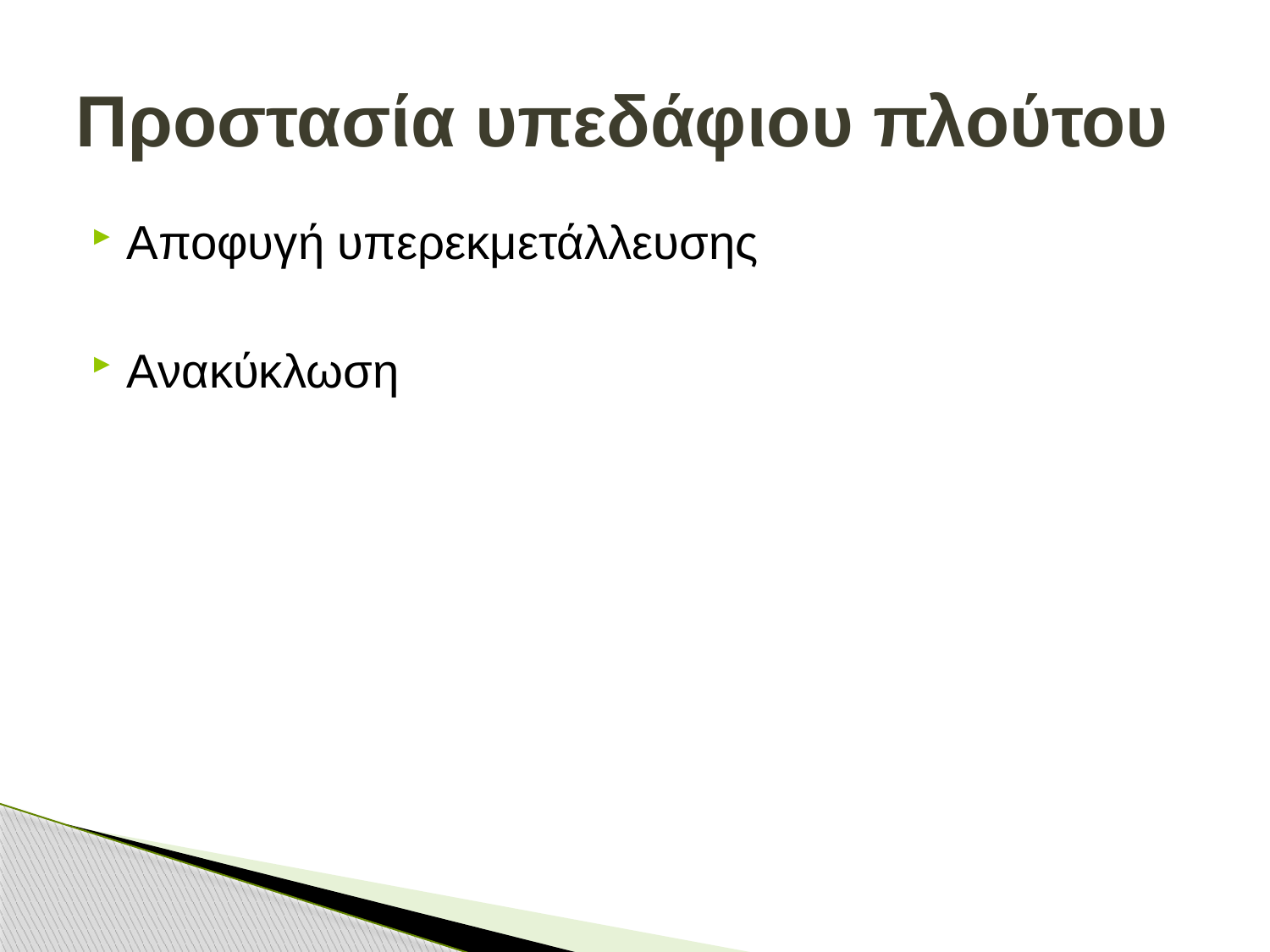

# Προστασία υπεδάφιου πλούτου
Αποφυγή υπερεκμετάλλευσης

Ανακύκλωση